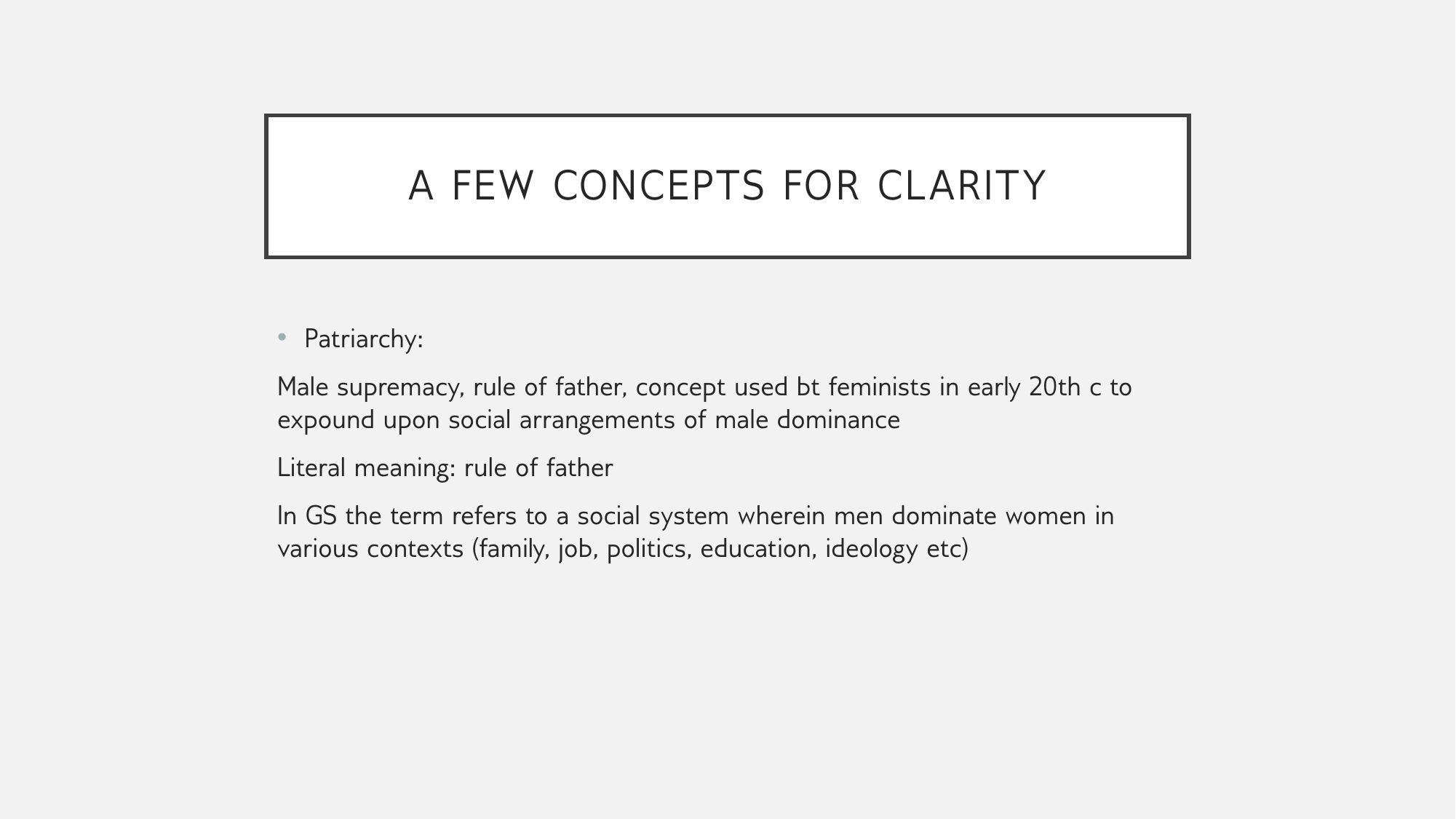

# A few concepts for clarity
Patriarchy:
Male supremacy, rule of father, concept used bt feminists in early 20th c to expound upon social arrangements of male dominance
Literal meaning: rule of father
In GS the term refers to a social system wherein men dominate women in various contexts (family, job, politics, education, ideology etc)